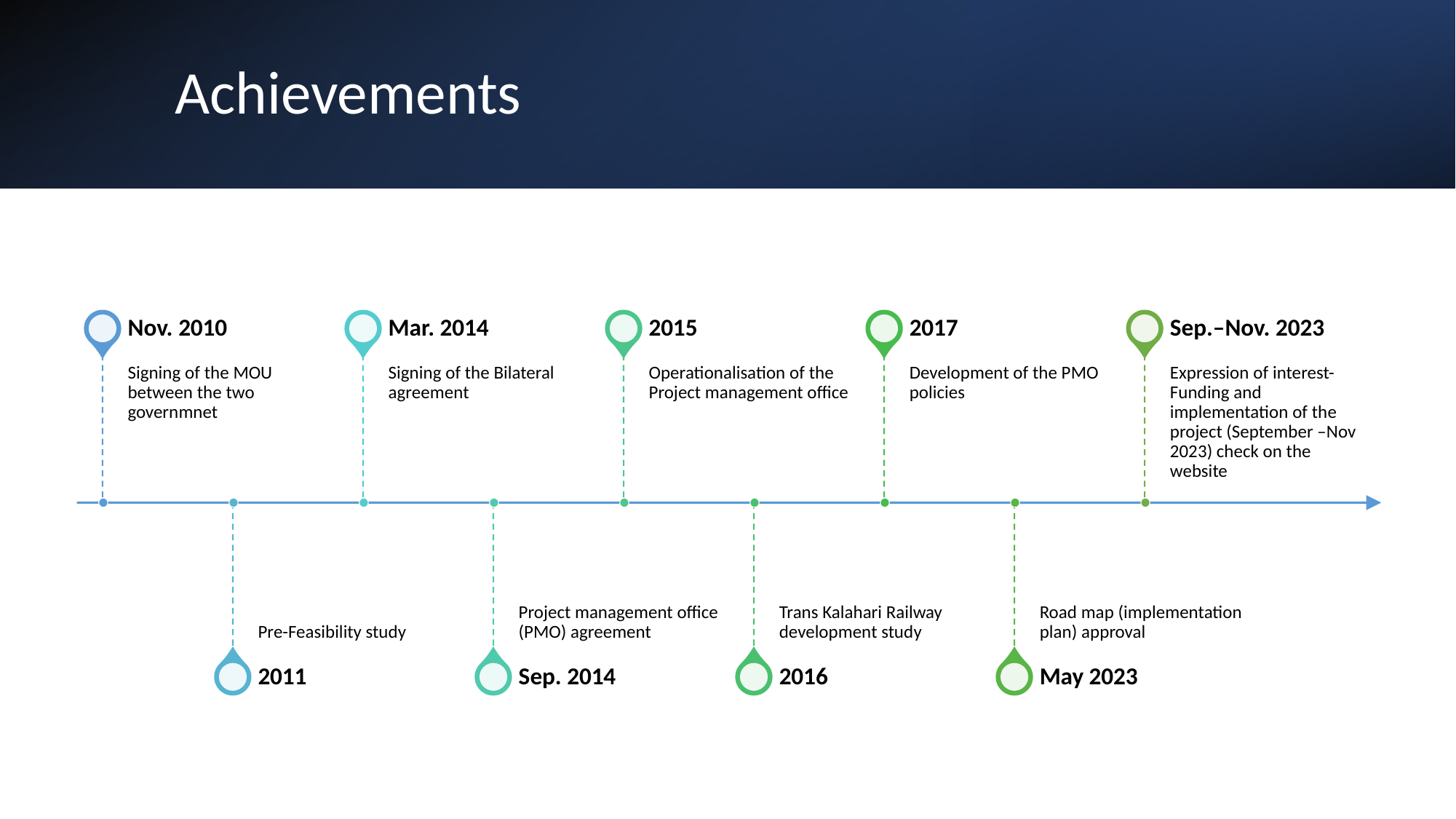

# Achievements
Signing of the MOU between the two governmnet
Nov. 2010
Pre-Feasibility study
2011
Signing of the Bilateral agreement
Mar. 2014
Project management office (PMO) agreement
Sep. 2014
Operationalisation of the Project management office
2015
Trans Kalahari Railway development study
2016
Development of the PMO policies
2017
Road map (implementation plan) approval
May 2023
Expression of interest- Funding and implementation of the project (September –Nov 2023) check on the website
Sep.–Nov. 2023